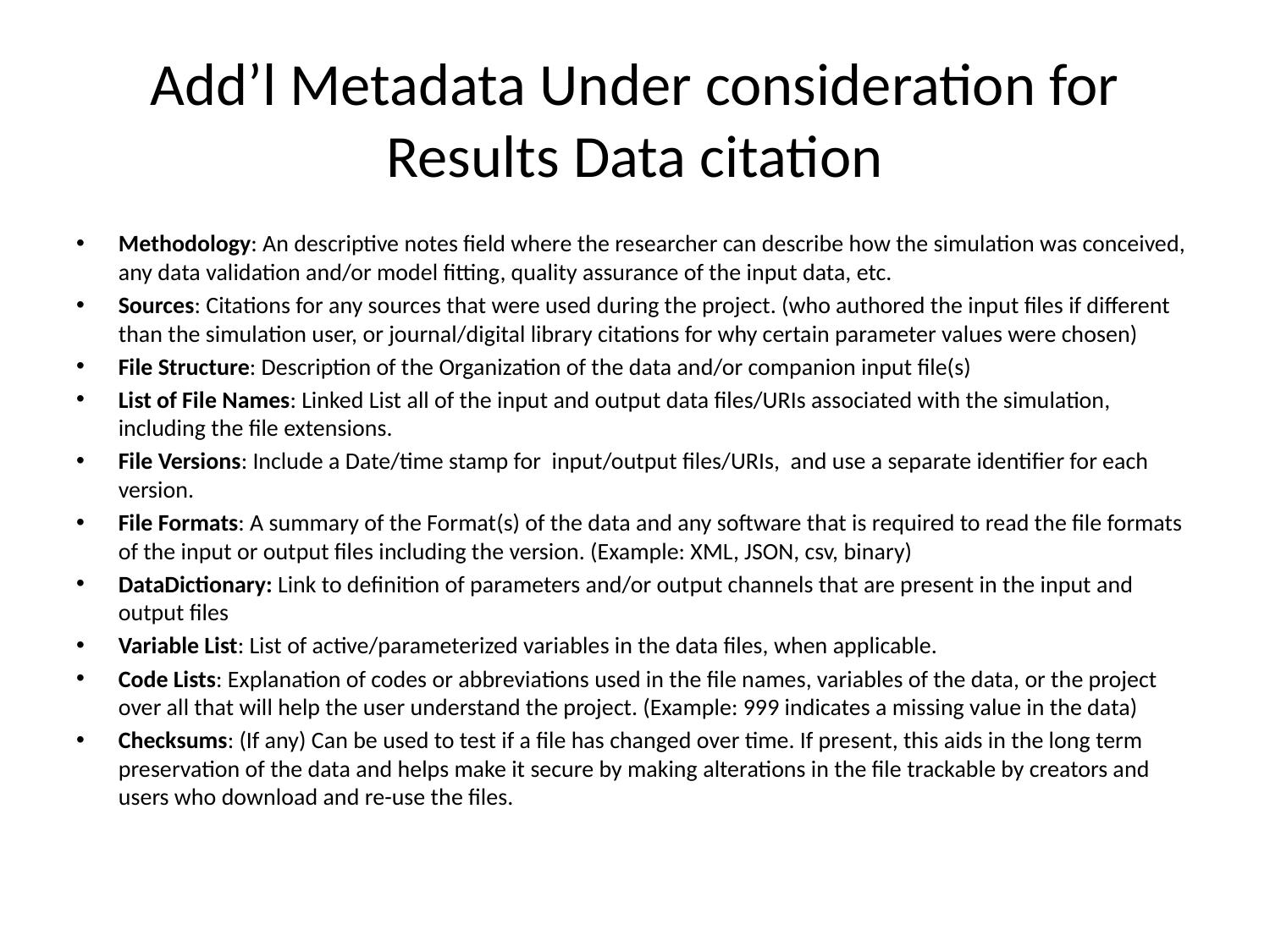

# Add’l Metadata Under consideration for Results Data citation
Methodology: An descriptive notes field where the researcher can describe how the simulation was conceived, any data validation and/or model fitting, quality assurance of the input data, etc.
Sources: Citations for any sources that were used during the project. (who authored the input files if different than the simulation user, or journal/digital library citations for why certain parameter values were chosen)
File Structure: Description of the Organization of the data and/or companion input file(s)
List of File Names: Linked List all of the input and output data files/URIs associated with the simulation, including the file extensions.
File Versions: Include a Date/time stamp for  input/output files/URIs,  and use a separate identifier for each version.
File Formats: A summary of the Format(s) of the data and any software that is required to read the file formats of the input or output files including the version. (Example: XML, JSON, csv, binary)
DataDictionary: Link to definition of parameters and/or output channels that are present in the input and output files
Variable List: List of active/parameterized variables in the data files, when applicable.
Code Lists: Explanation of codes or abbreviations used in the file names, variables of the data, or the project over all that will help the user understand the project. (Example: 999 indicates a missing value in the data)
Checksums: (If any) Can be used to test if a file has changed over time. If present, this aids in the long term preservation of the data and helps make it secure by making alterations in the file trackable by creators and users who download and re-use the files.